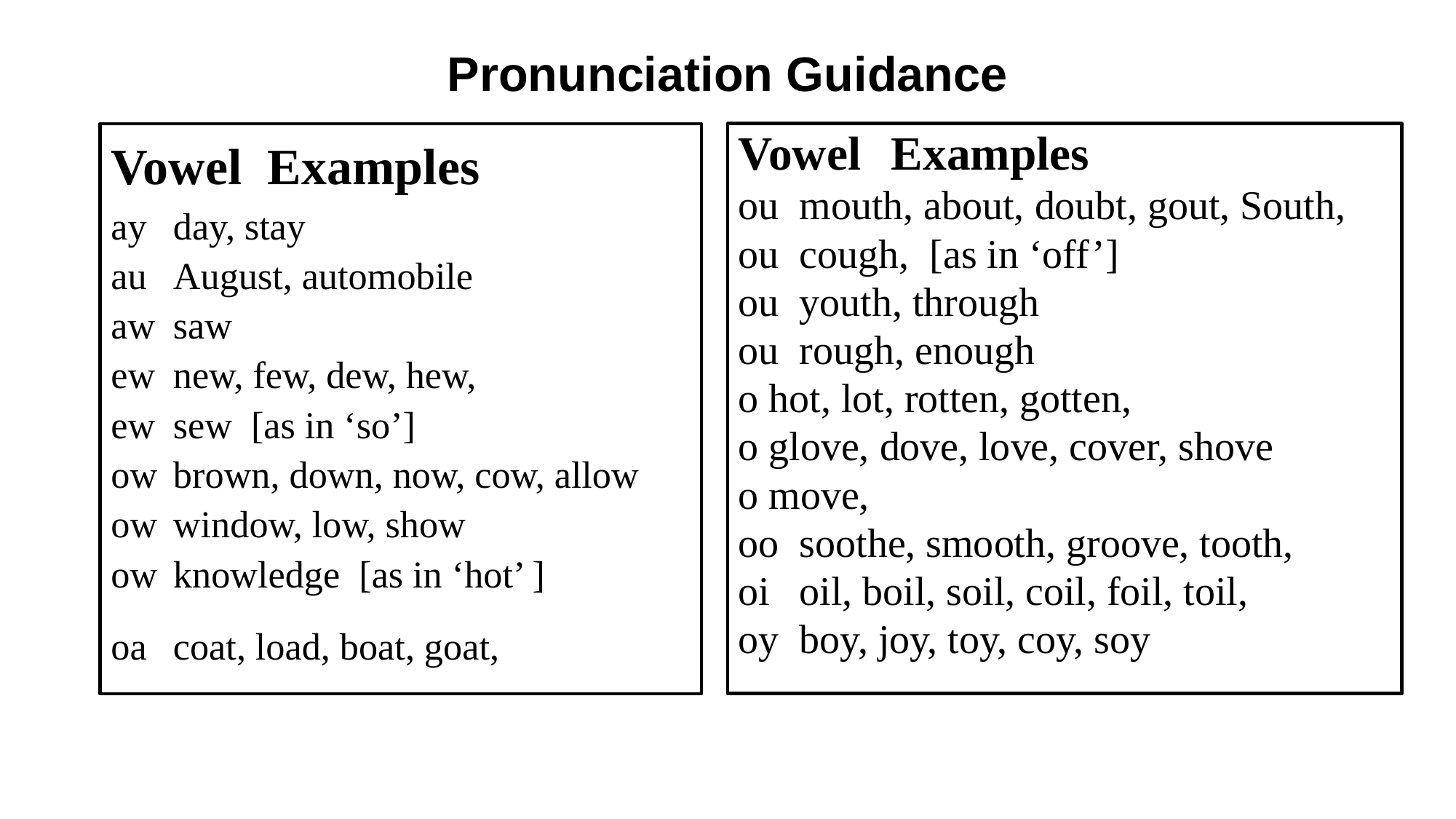

# Pronunciation Guidance
Vowel  Examples
ay	day, stay
au	August, automobile
aw	saw
ew	new, few, dew, hew,
ew	sew  [as in ‘so’]
ow	brown, down, now, cow, allow
ow	window, low, show
ow	knowledge  [as in ‘hot’ ]
oa	coat, load, boat, goat,

Vowel	Examples
ou	mouth, about, doubt, gout, South,
ou	cough,  [as in ‘off’]
ou	youth, through
ou	rough, enough
o	hot, lot, rotten, gotten,
o	glove, dove, love, cover, shove
o	move,
oo	soothe, smooth, groove, tooth,
oi	oil, boil, soil, coil, foil, toil,
oy	boy, joy, toy, coy, soy